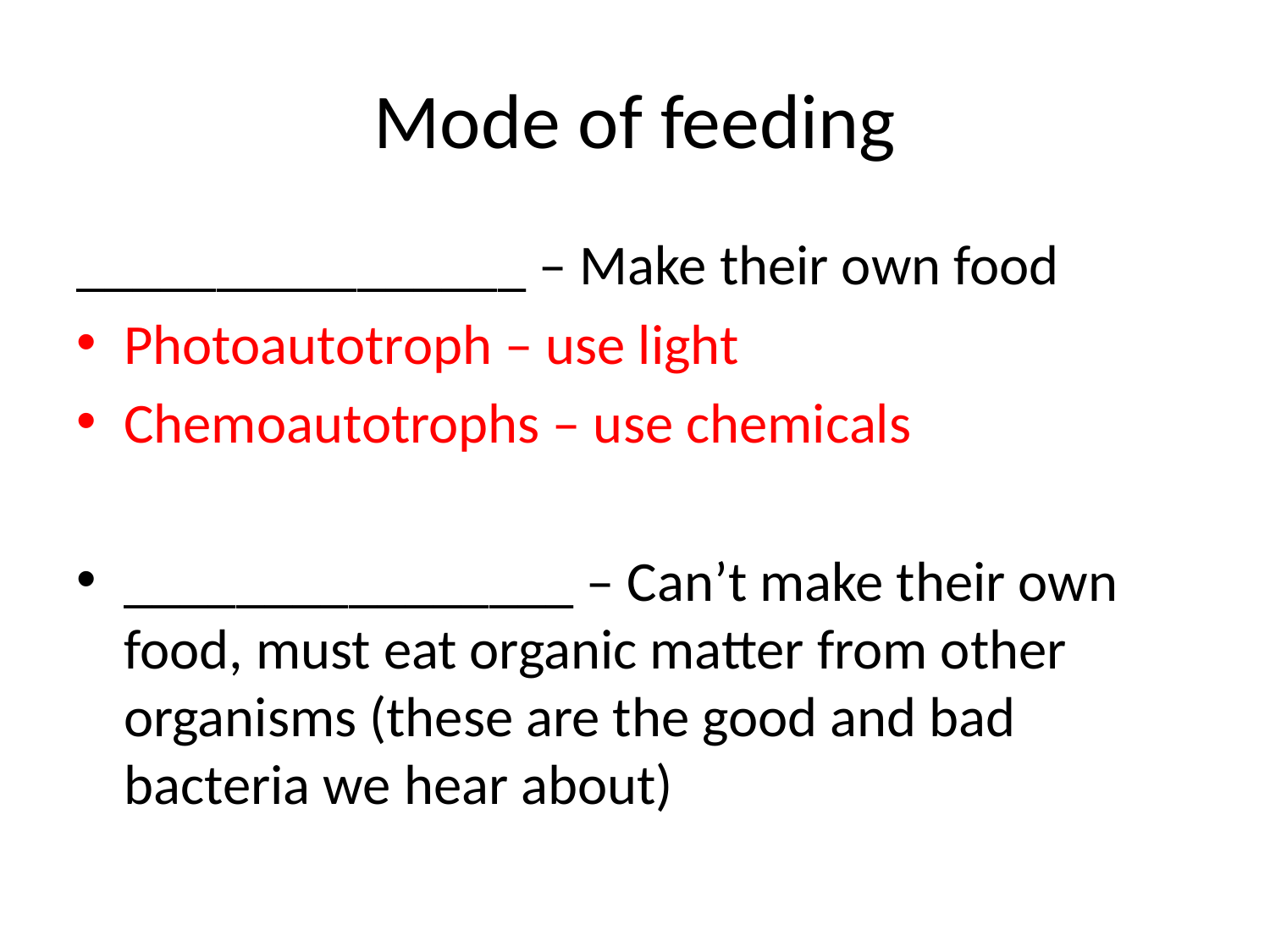

# Mode of feeding
________________ – Make their own food
Photoautotroph – use light
Chemoautotrophs – use chemicals

________________ – Can’t make their own food, must eat organic matter from other organisms (these are the good and bad bacteria we hear about)